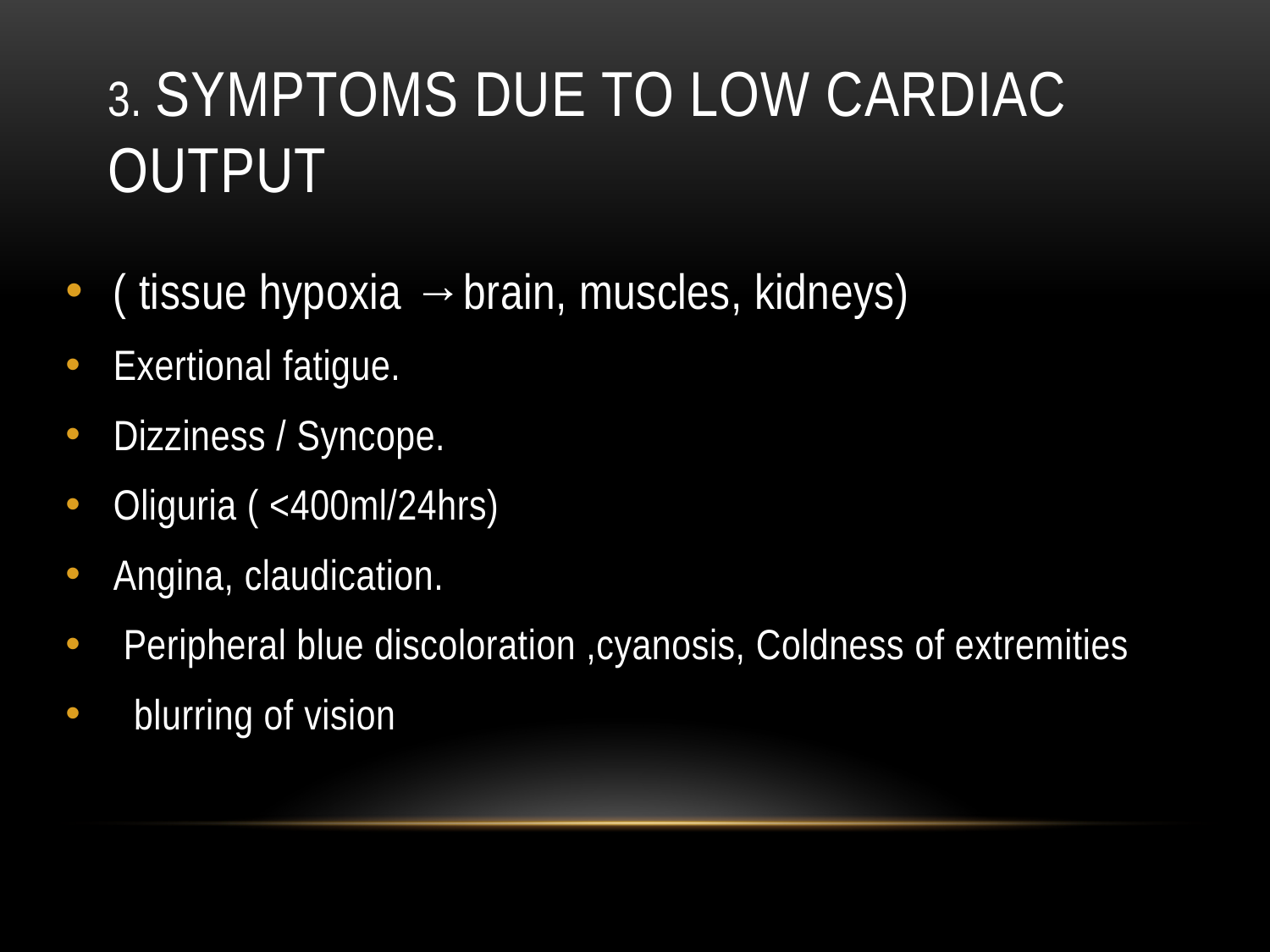

# 3. Symptoms due to low cardiac output
( tissue hypoxia →brain, muscles, kidneys)
Exertional fatigue.
Dizziness / Syncope.
Oliguria ( <400ml/24hrs)
Angina, claudication.
 Peripheral blue discoloration ,cyanosis, Coldness of extremities
  blurring of vision